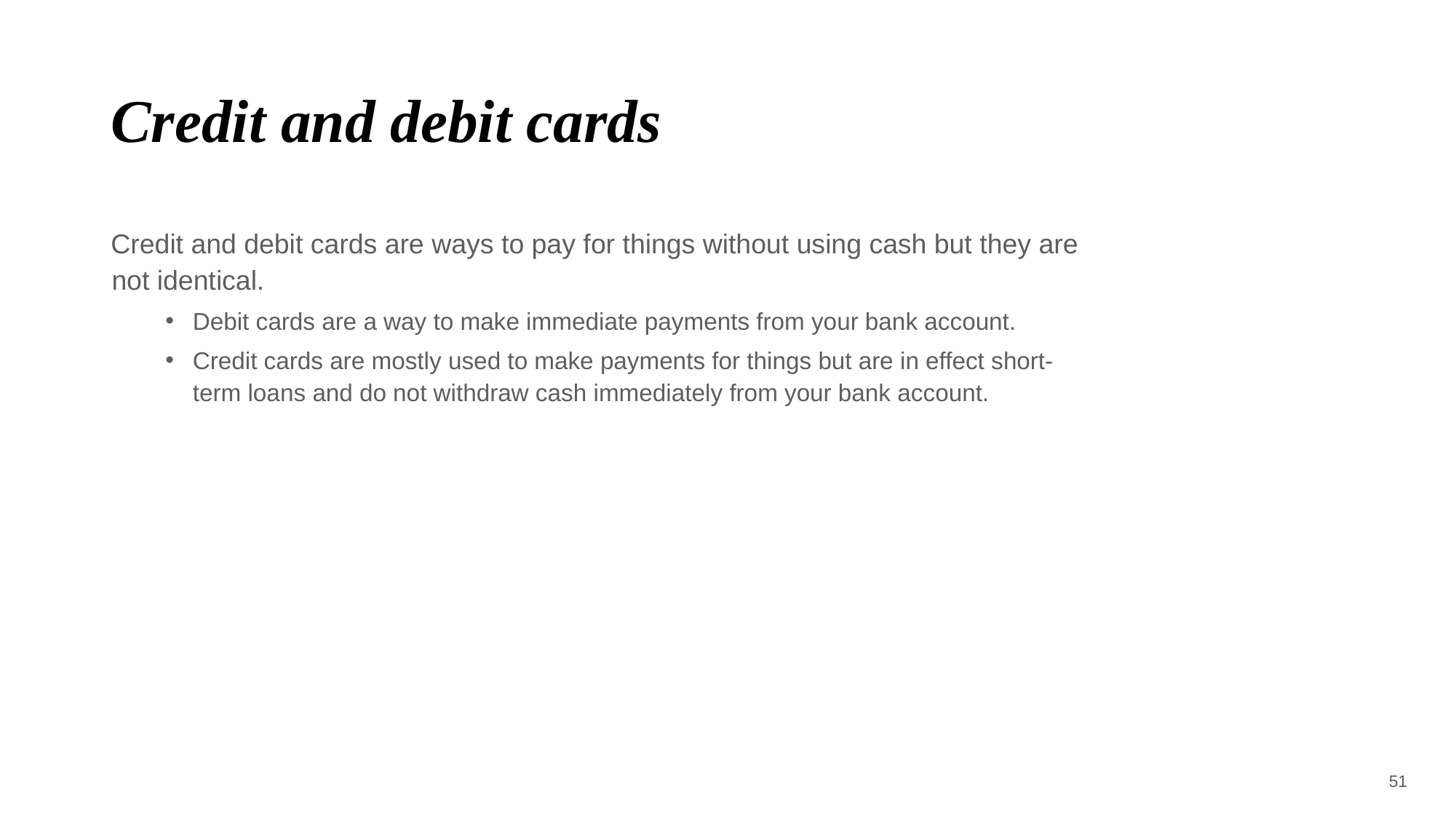

# Credit and debit cards
Credit and debit cards are ways to pay for things without using cash but they are not identical.
Debit cards are a way to make immediate payments from your bank account.
Credit cards are mostly used to make payments for things but are in effect short-term loans and do not withdraw cash immediately from your bank account.